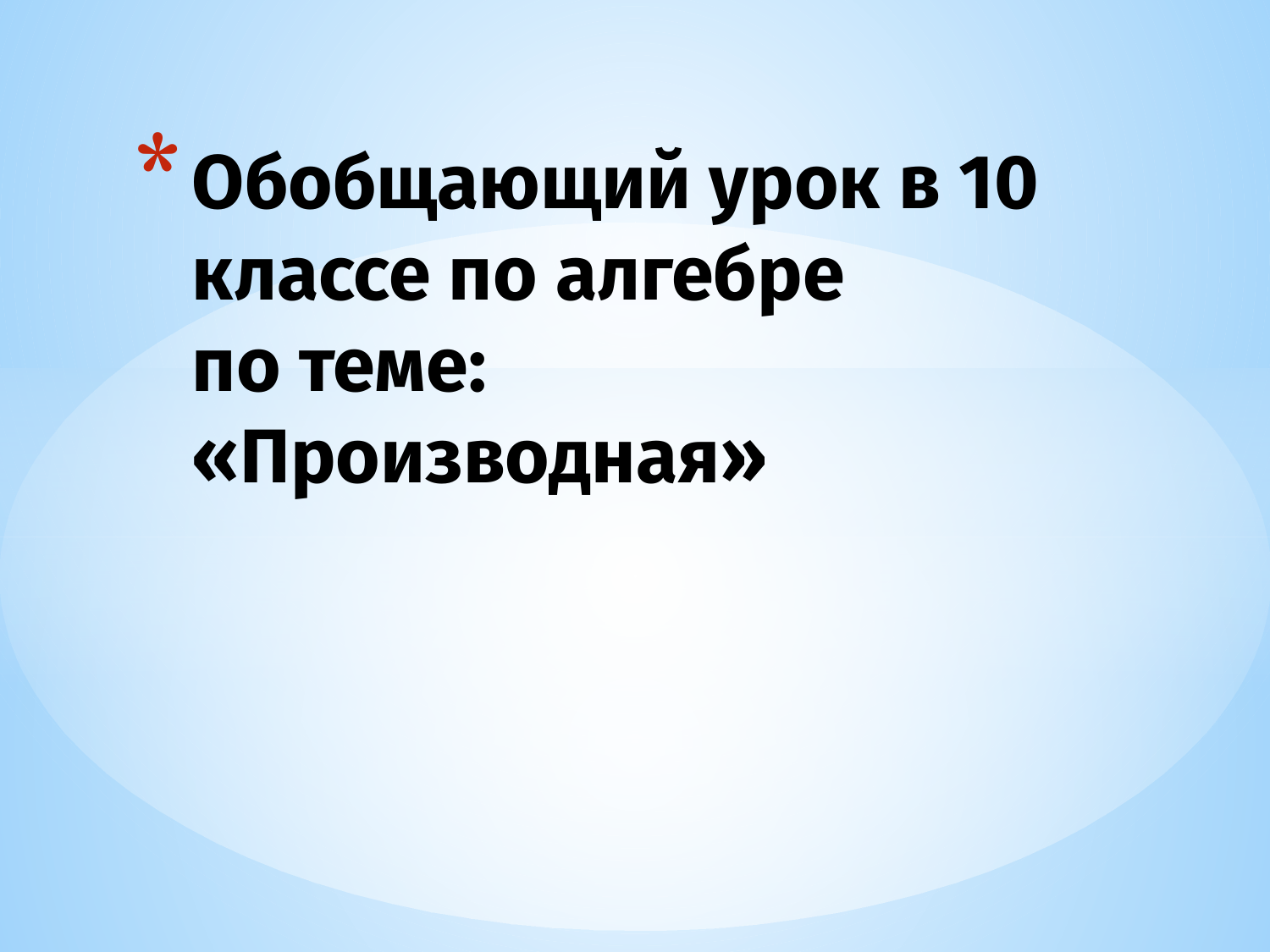

# Обобщающий урок в 10 классе по алгебре по теме: «Производная»